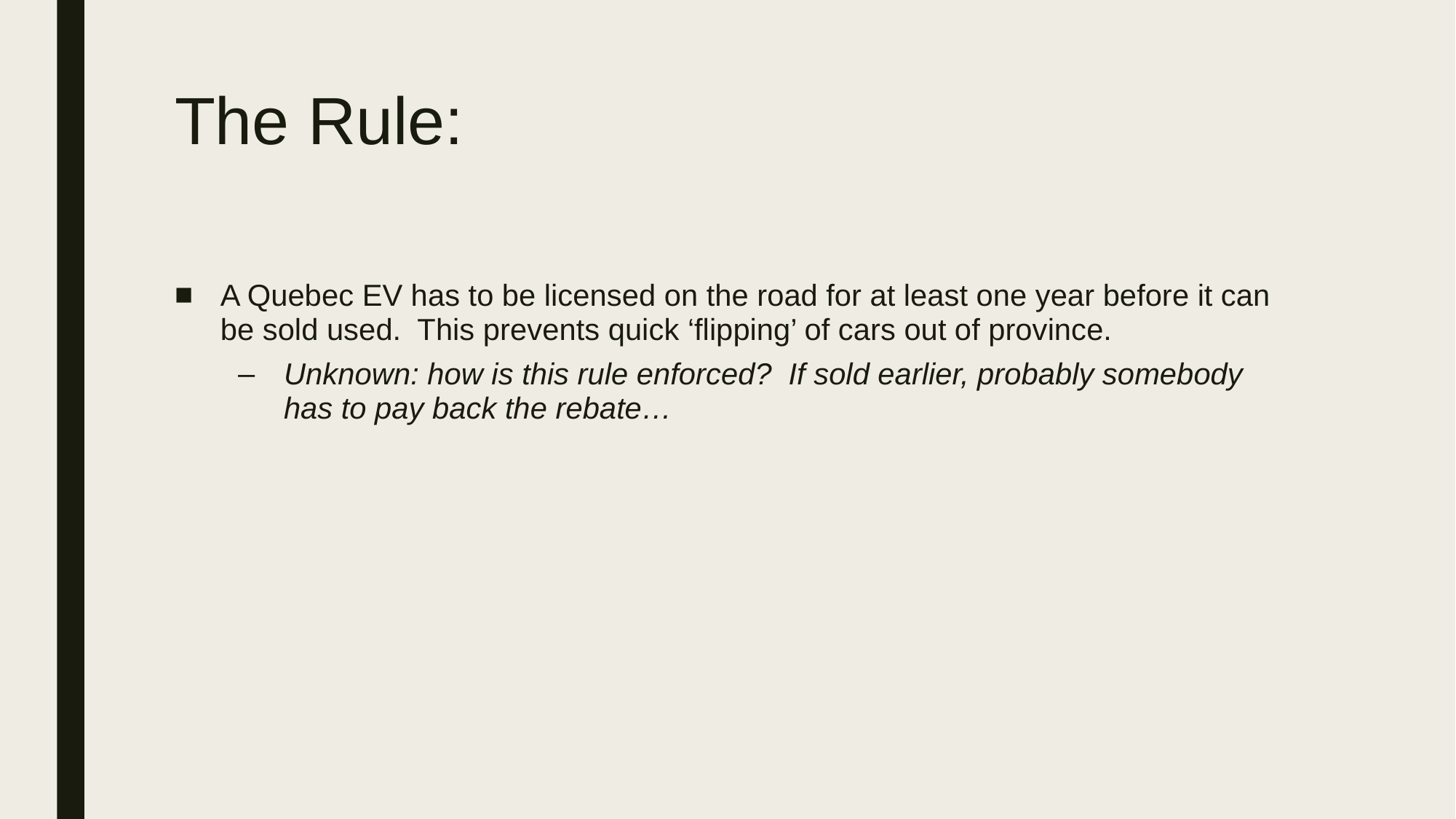

# The Rule:
A Quebec EV has to be licensed on the road for at least one year before it can be sold used.  This prevents quick ‘flipping’ of cars out of province.
Unknown: how is this rule enforced?  If sold earlier, probably somebody has to pay back the rebate…